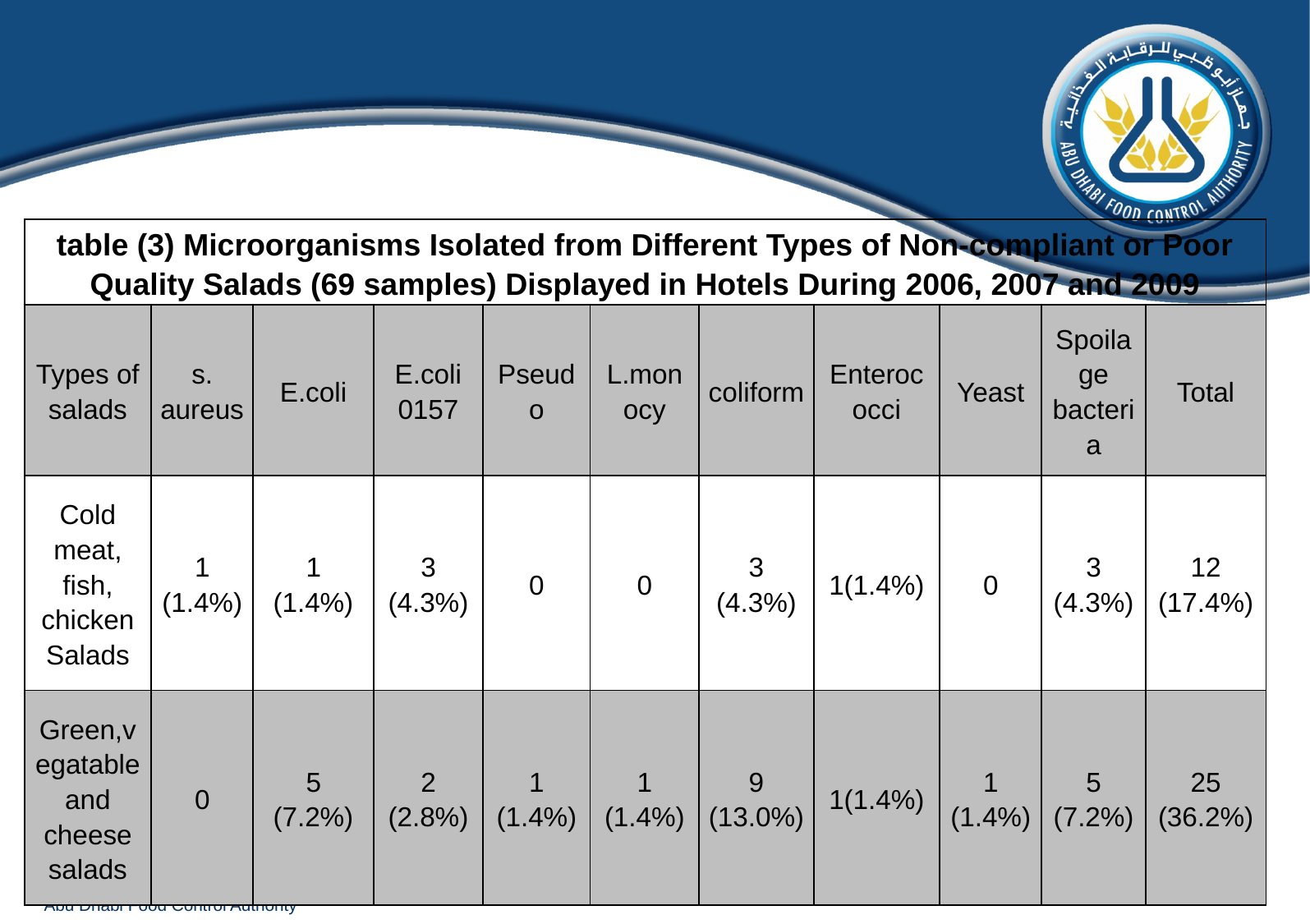

| table (3) Microorganisms Isolated from Different Types of Non-compliant or Poor Quality Salads (69 samples) Displayed in Hotels During 2006, 2007 and 2009 |  |  |  |  |  |  |  |  |  |  |
| --- | --- | --- | --- | --- | --- | --- | --- | --- | --- | --- |
| Types of salads | s. aureus | E.coli | E.coli 0157 | Pseudo | L.monocy | coliform | Enterococci | Yeast | Spoilage bacteria | Total |
| Cold meat, fish, chicken Salads | 1 (1.4%) | 1 (1.4%) | 3 (4.3%) | 0 | 0 | 3 (4.3%) | 1(1.4%) | 0 | 3 (4.3%) | 12 (17.4%) |
| Green,vegatable and cheese salads | 0 | 5 (7.2%) | 2 (2.8%) | 1 (1.4%) | 1 (1.4%) | 9 (13.0%) | 1(1.4%) | 1 (1.4%) | 5 (7.2%) | 25 (36.2%) |

Abu Dhabi Food Control Authority